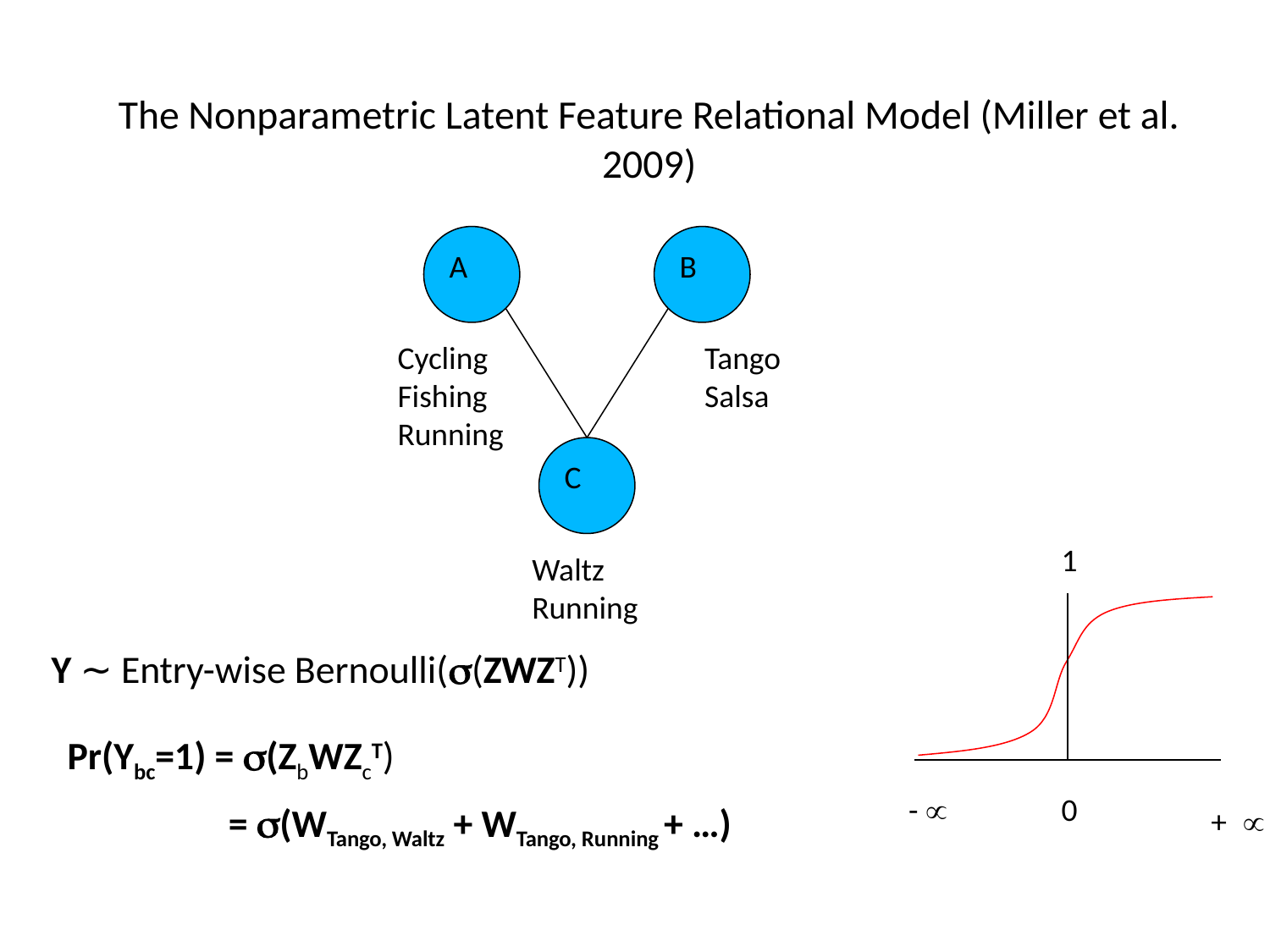

# The Nonparametric Latent Feature Relational Model (Miller et al. 2009)

A
B
Tango
Salsa
Cycling
Fishing
Running
C
1

- ∝
0
+ ∝
Waltz
Running
Y ∼ Entry-wise Bernoulli(σ(ZWZT))
Pr(Ybc=1) = σ(ZbWZcT)
                = σ(WTango, Waltz + WTango, Running + …)